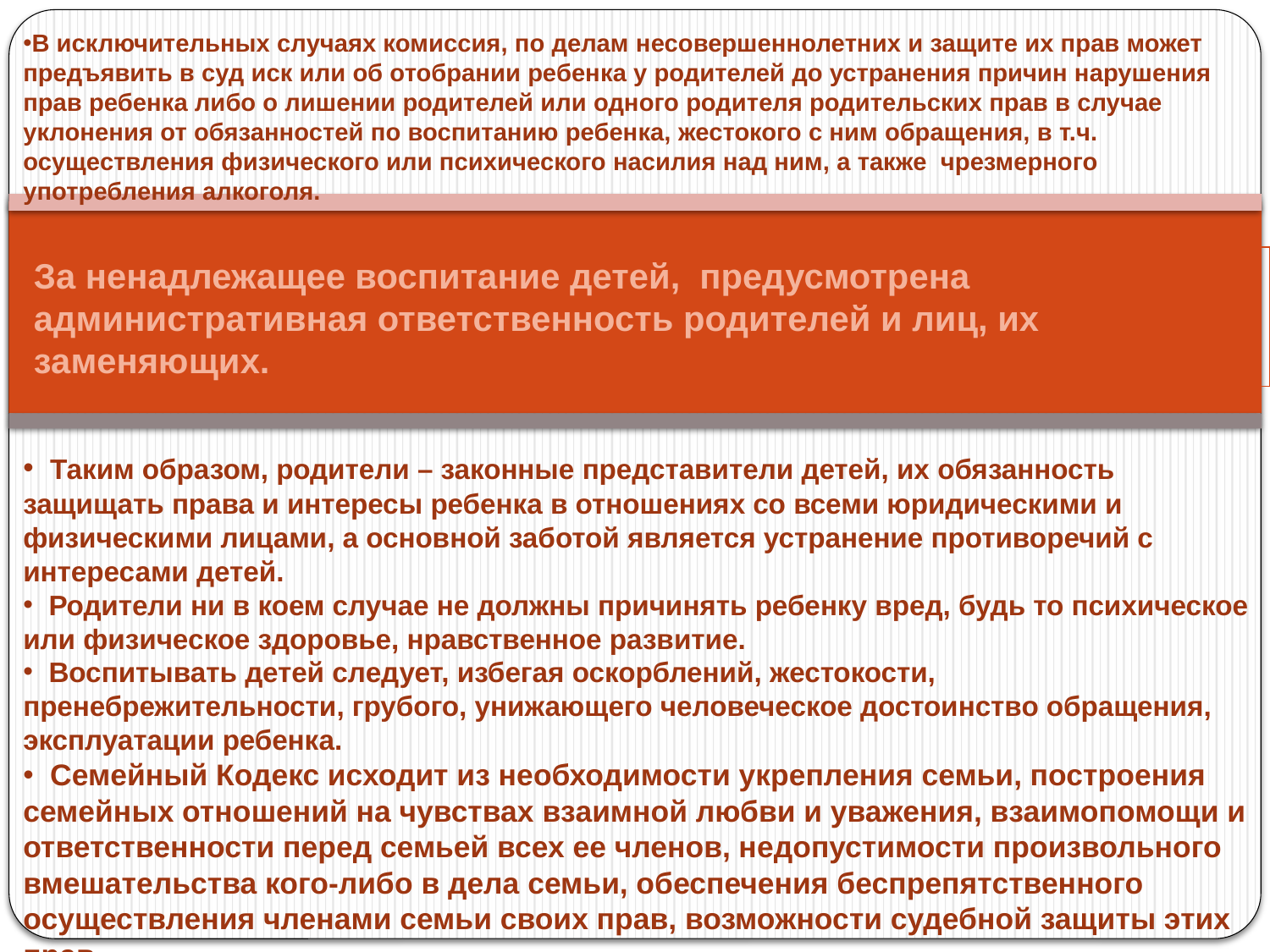

В исключительных случаях комиссия, по делам несовершеннолетних и защите их прав может предъявить в суд иск или об отобрании ребенка у родителей до устранения причин нарушения прав ребенка либо о лишении родителей или одного родителя родительских прав в случае уклонения от обязанностей по воспитанию ребенка, жестокого с ним обращения, в т.ч. осуществления физического или психического насилия над ним, а также  чрезмерного употребления алкоголя.
За ненадлежащее воспитание детей,  предусмотрена административная ответственность родителей и лиц, их заменяющих.
  Таким образом, родители – законные представители детей, их обязанность защищать права и интересы ребенка в отношениях со всеми юридическими и физическими лицами, а основной заботой является устранение противоречий с интересами детей.
  Родители ни в коем случае не должны причинять ребенку вред, будь то психическое или физическое здоровье, нравственное развитие.
  Воспитывать детей следует, избегая оскорблений, жестокости, пренебрежительности, грубого, унижающего человеческое достоинство обращения, эксплуатации ребенка.
  Семейный Кодекс исходит из необходимости укрепления семьи, построения семейных отношений на чувствах взаимной любви и уважения, взаимопомощи и ответственности перед семьей всех ее членов, недопустимости произвольного вмешательства кого-либо в дела семьи, обеспечения беспрепятственного осуществления членами семьи своих прав, возможности судебной защиты этих прав.